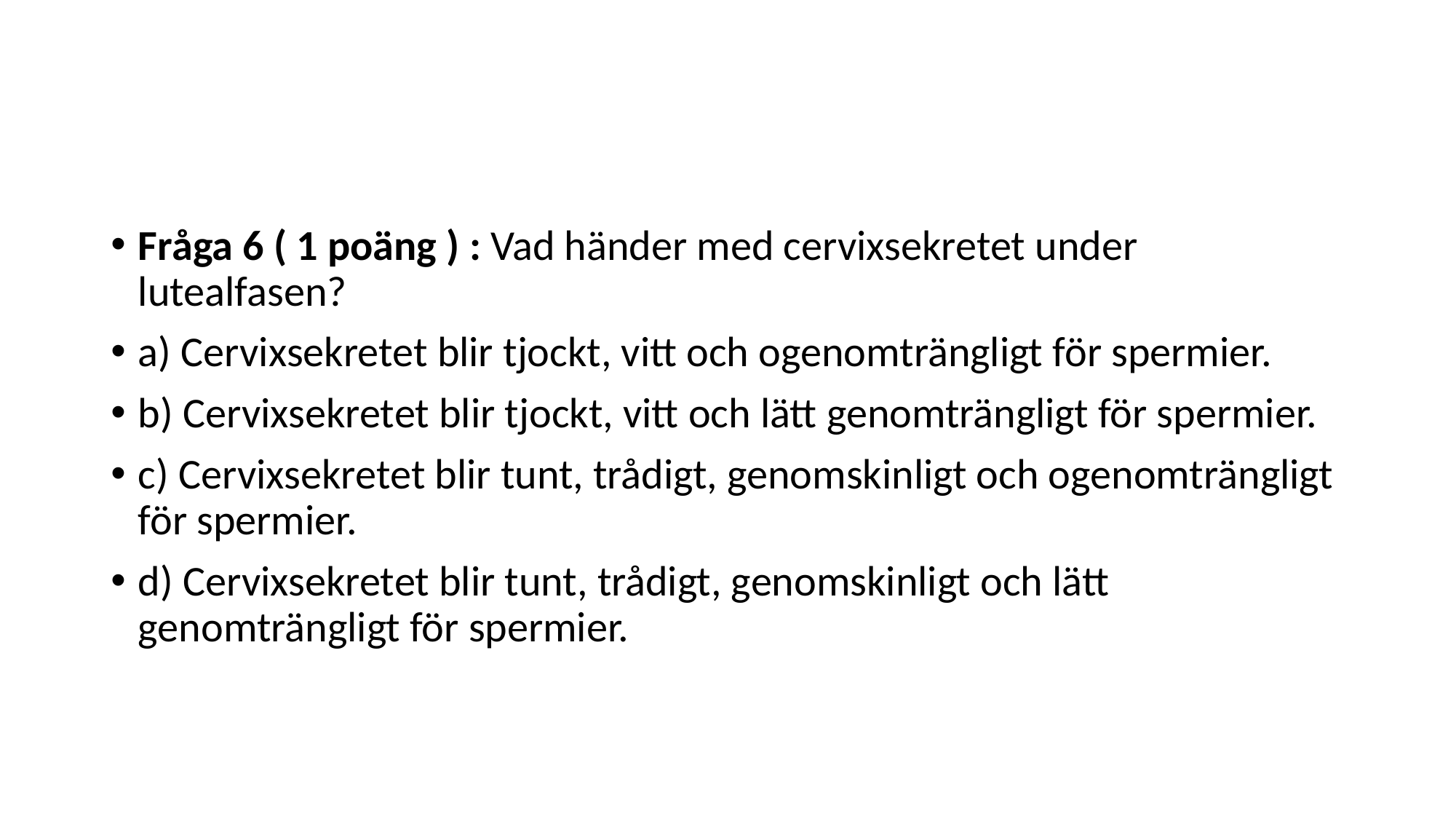

#
Fråga 6 ( 1 poäng ) : Vad händer med cervixsekretet under lutealfasen?
a) Cervixsekretet blir tjockt, vitt och ogenomträngligt för spermier.
b) Cervixsekretet blir tjockt, vitt och lätt genomträngligt för spermier.
c) Cervixsekretet blir tunt, trådigt, genomskinligt och ogenomträngligt för spermier.
d) Cervixsekretet blir tunt, trådigt, genomskinligt och lätt genomträngligt för spermier.